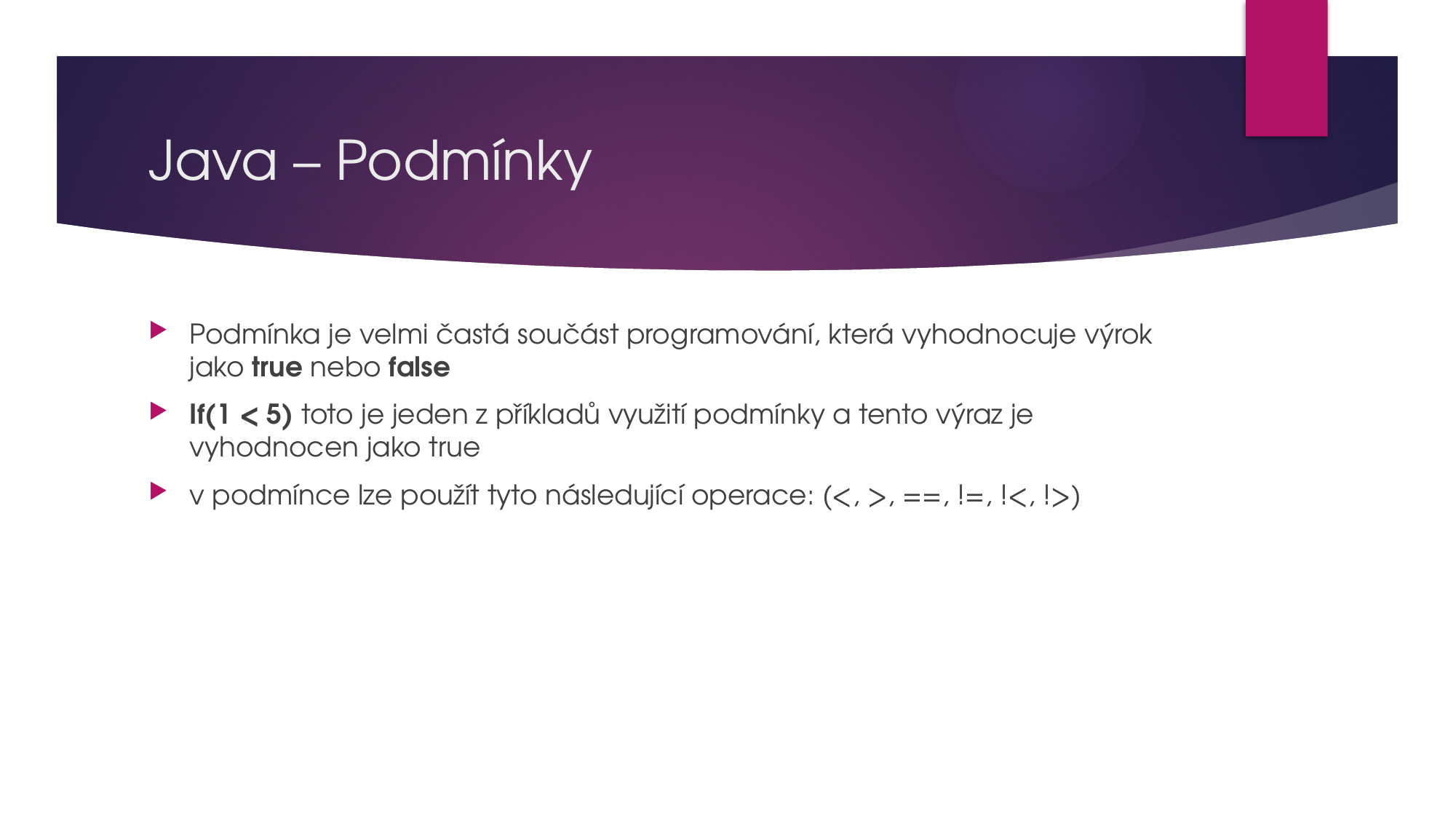

# Java – Podmínky
Podmínka je velmi častá součást programování, která vyhodnocuje výrok jako true nebo false
If(1 < 5) toto je jeden z příkladů využití podmínky a tento výraz je vyhodnocen jako true
v podmínce lze použít tyto následující operace: (<, >, ==, !=, !<, !>)